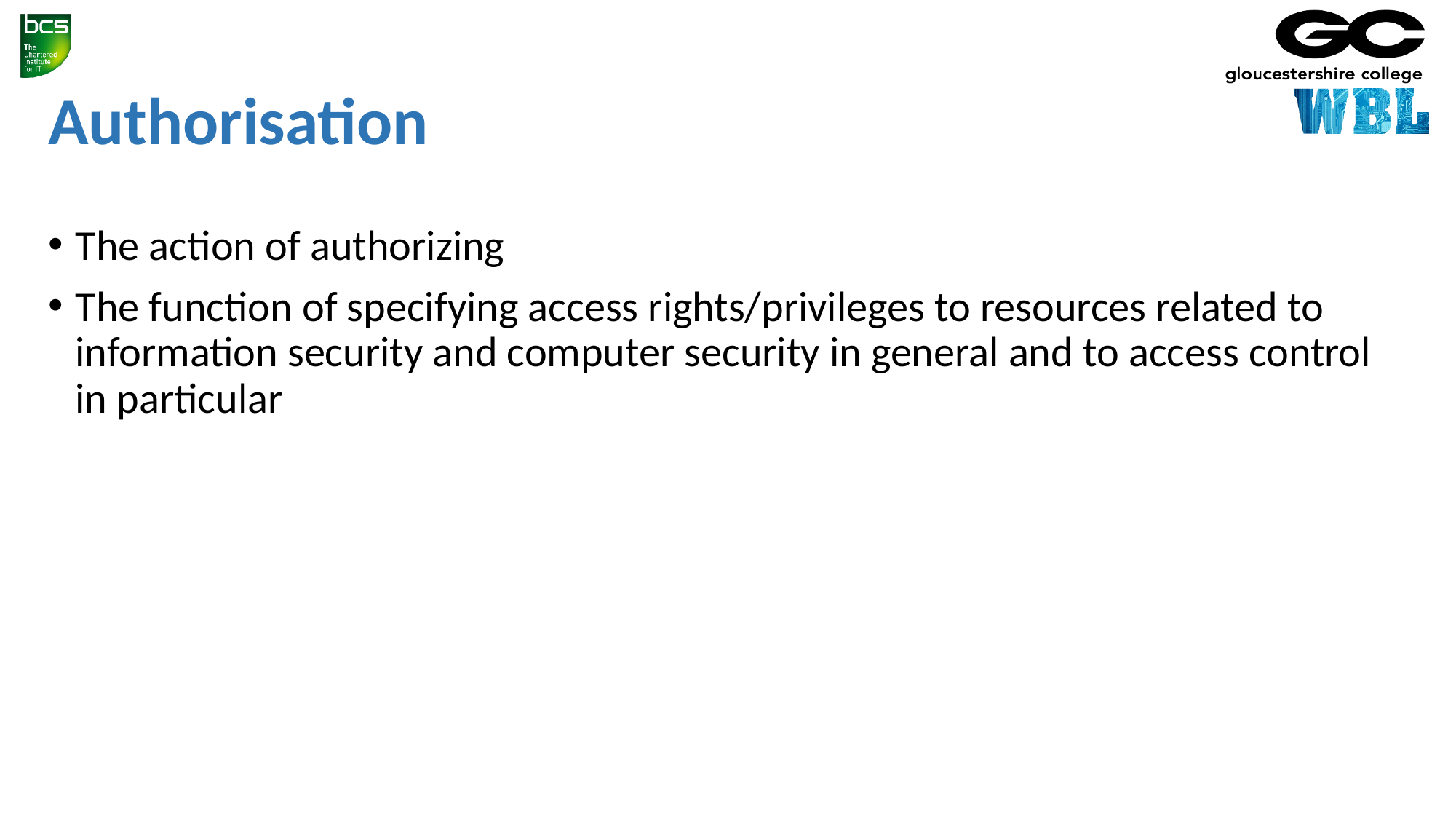

# Authorisation
The action of authorizing
The function of specifying access rights/privileges to resources related to information security and computer security in general and to access control in particular